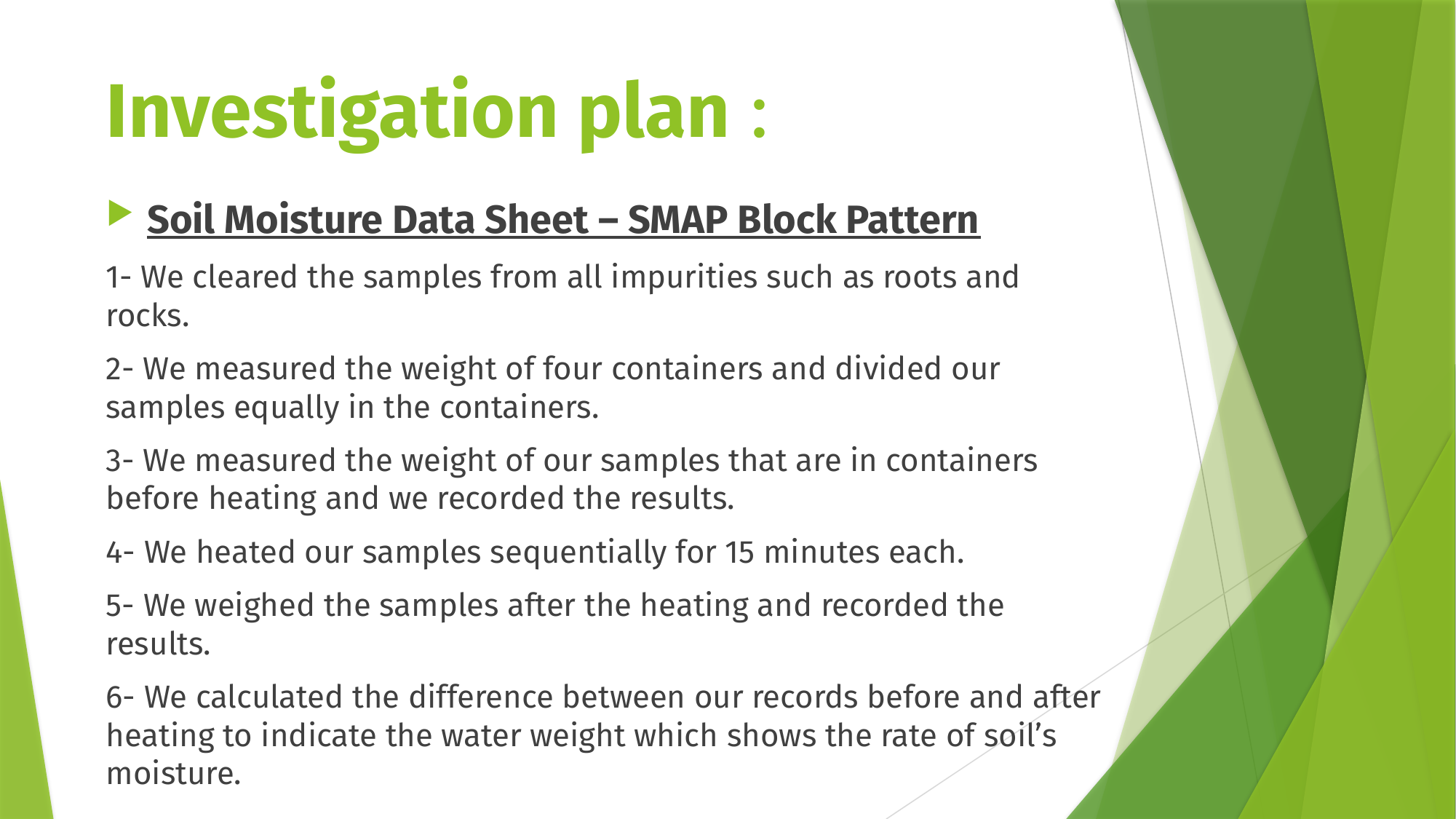

# Investigation plan :

Soil Moisture Data Sheet – SMAP Block Pattern
1- We cleared the samples from all impurities such as roots and rocks.
2- We measured the weight of four containers and divided our samples equally in the containers.
3- We measured the weight of our samples that are in containers before heating and we recorded the results.
4- We heated our samples sequentially for 15 minutes each.
5- We weighed the samples after the heating and recorded the results.
6- We calculated the difference between our records before and after heating to indicate the water weight which shows the rate of soil’s moisture.